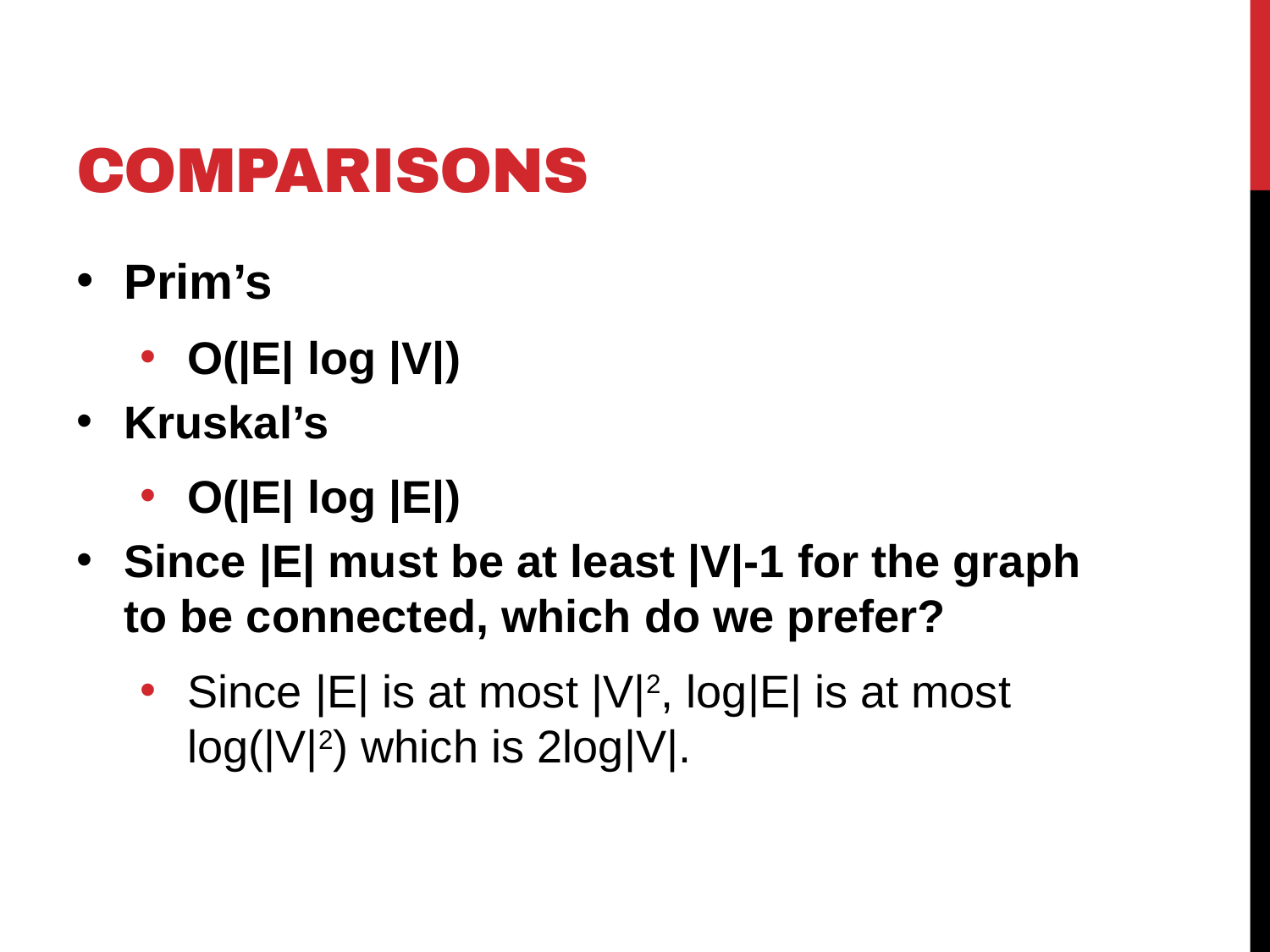

# Comparisons
Prim’s
O(|E| log |V|)
Kruskal’s
O(|E| log |E|)
Since |E| must be at least |V|-1 for the graph to be connected, which do we prefer?
Since |E| is at most |V|2, log|E| is at most log(|V|2) which is 2log|V|.